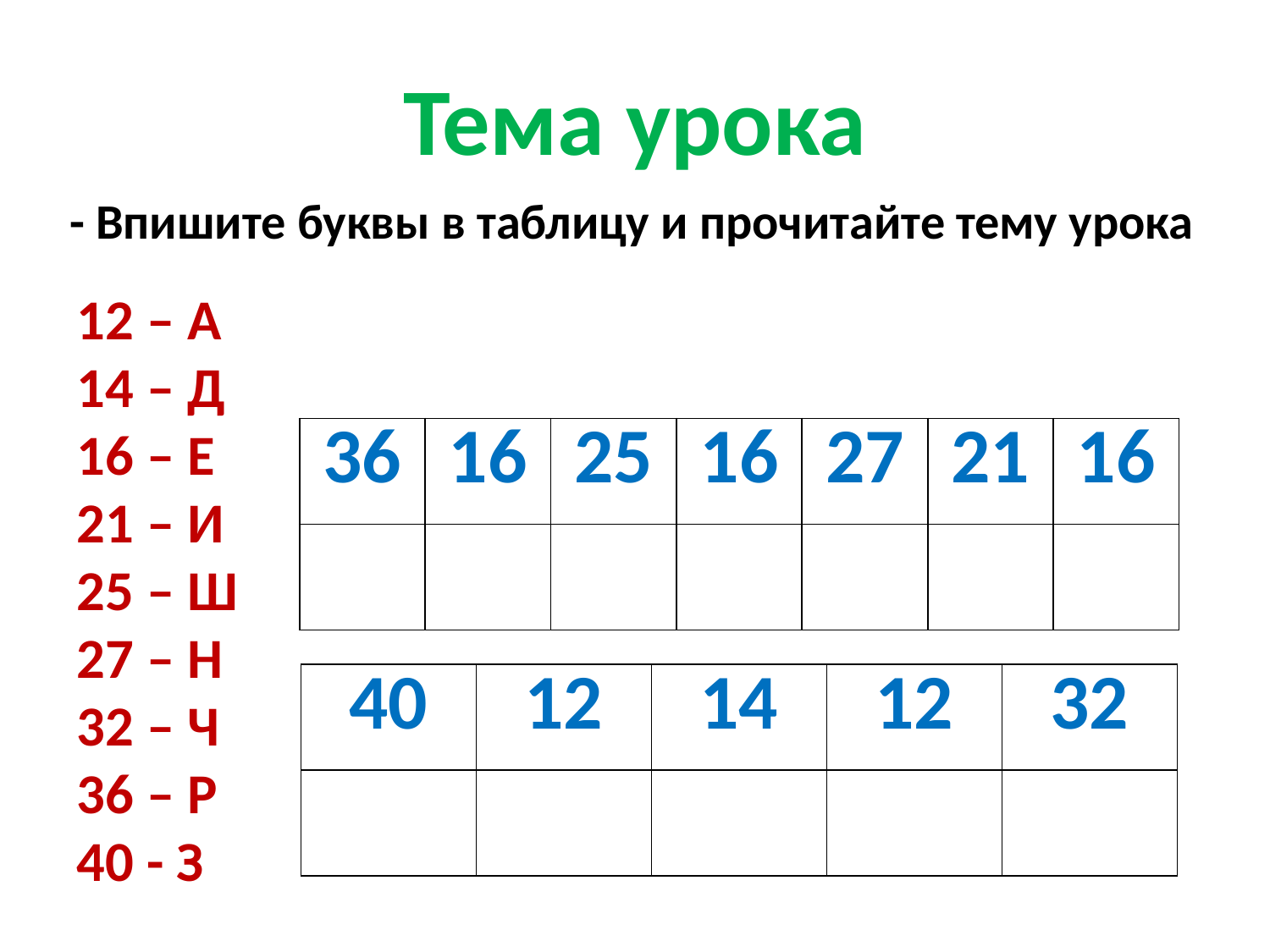

# Тема урока
- Впишите буквы в таблицу и прочитайте тему урока
12 – А
14 – Д
16 – Е
21 – И
25 – Ш
27 – Н
32 – Ч
36 – Р
40 - З
| 36 | 16 | 25 | 16 | 27 | 21 | 16 |
| --- | --- | --- | --- | --- | --- | --- |
|  |  |  |  |  |  |  |
| 40 | 12 | 14 | 12 | 32 |
| --- | --- | --- | --- | --- |
|  |  |  |  |  |